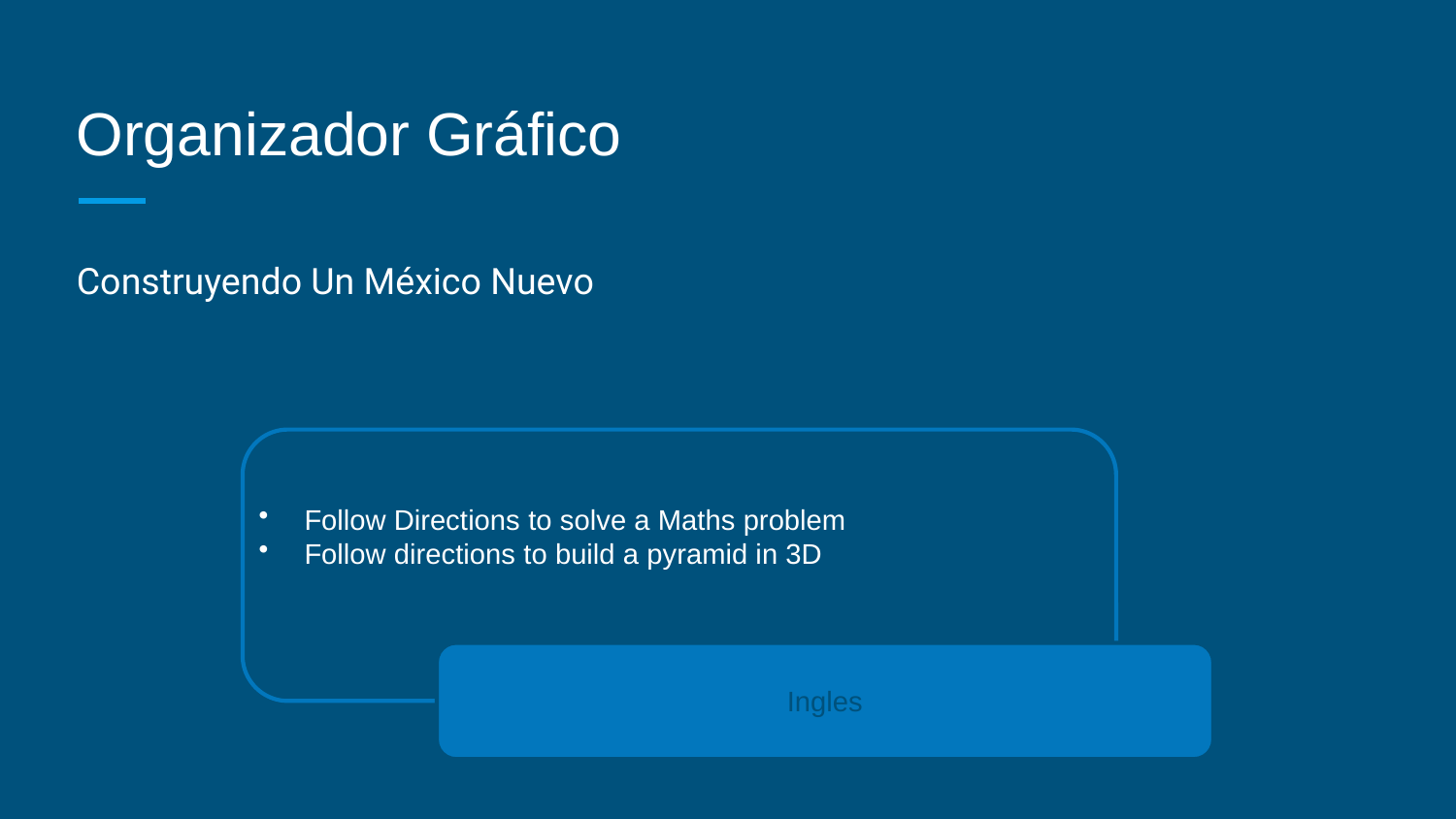

# Organizador Gráfico
Ingles
Follow Directions to solve a Maths problem
Follow directions to build a pyramid in 3D
Construyendo Un México Nuevo